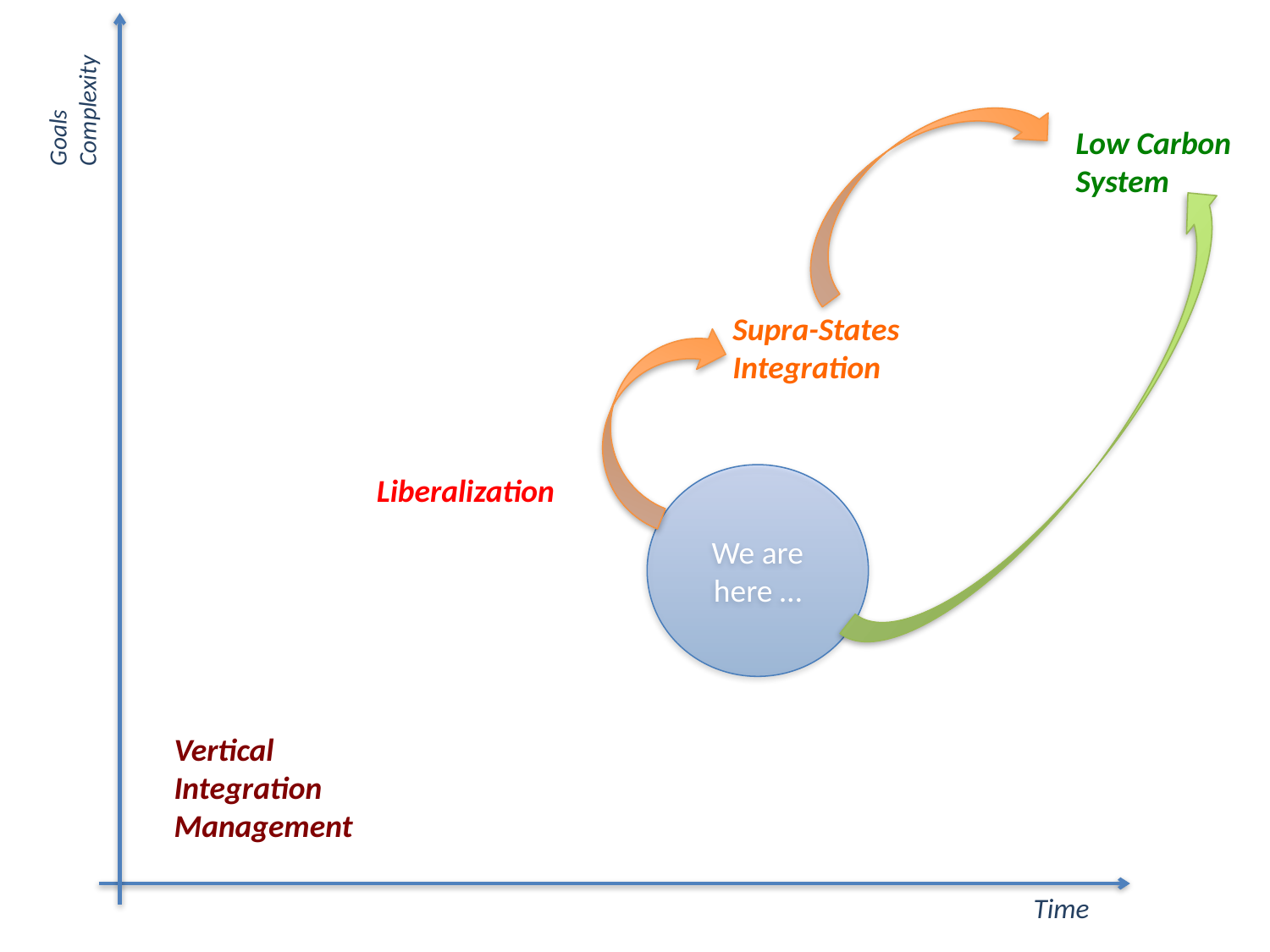

Goals
Complexity
Low Carbon
System
Supra-States
Integration

Liberalization
We are here …
Vertical
Integration
Management
Time